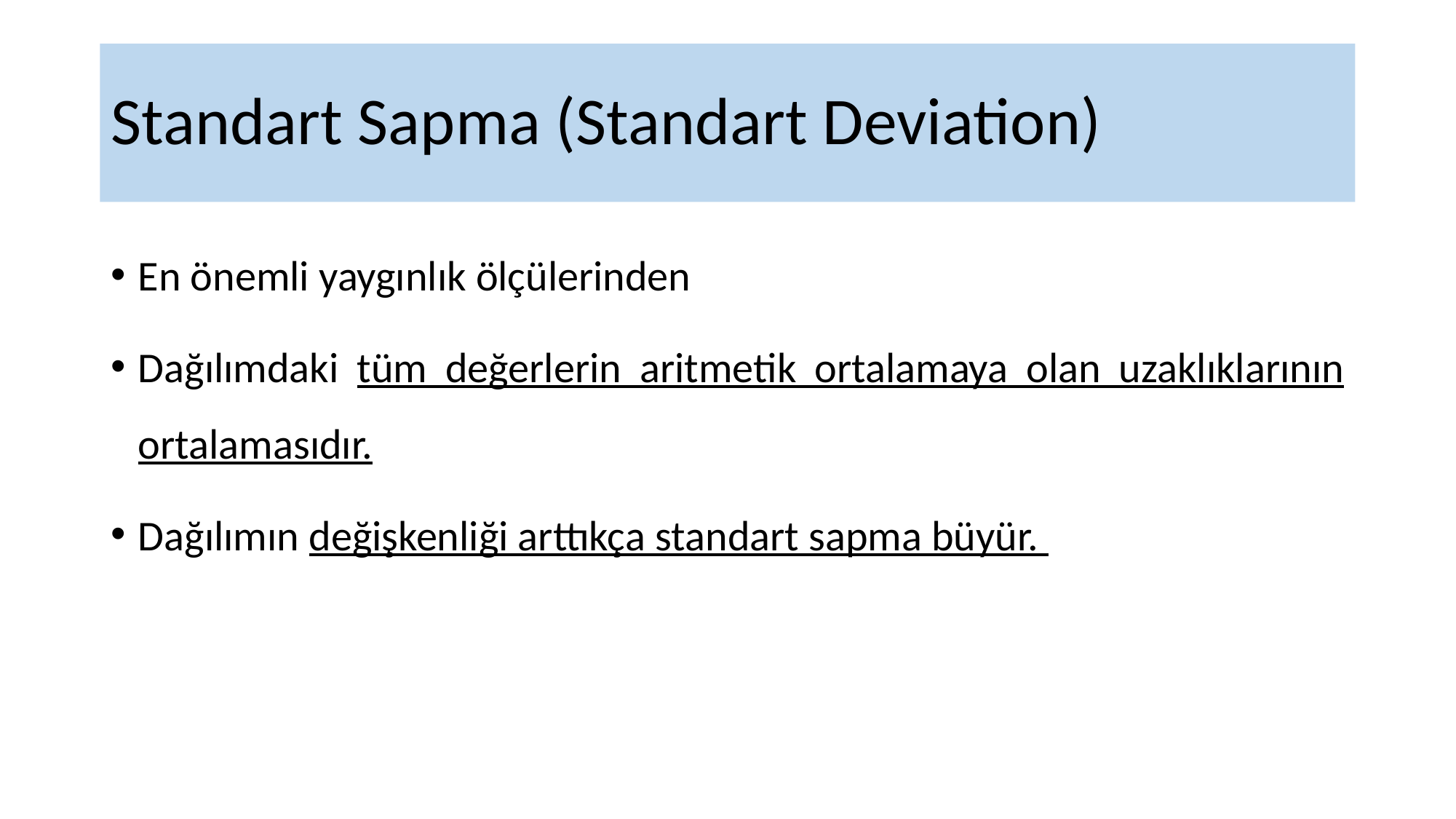

# Standart Sapma (Standart Deviation)
En önemli yaygınlık ölçülerinden
Dağılımdaki tüm değerlerin aritmetik ortalamaya olan uzaklıklarının ortalamasıdır.
Dağılımın değişkenliği arttıkça standart sapma büyür.